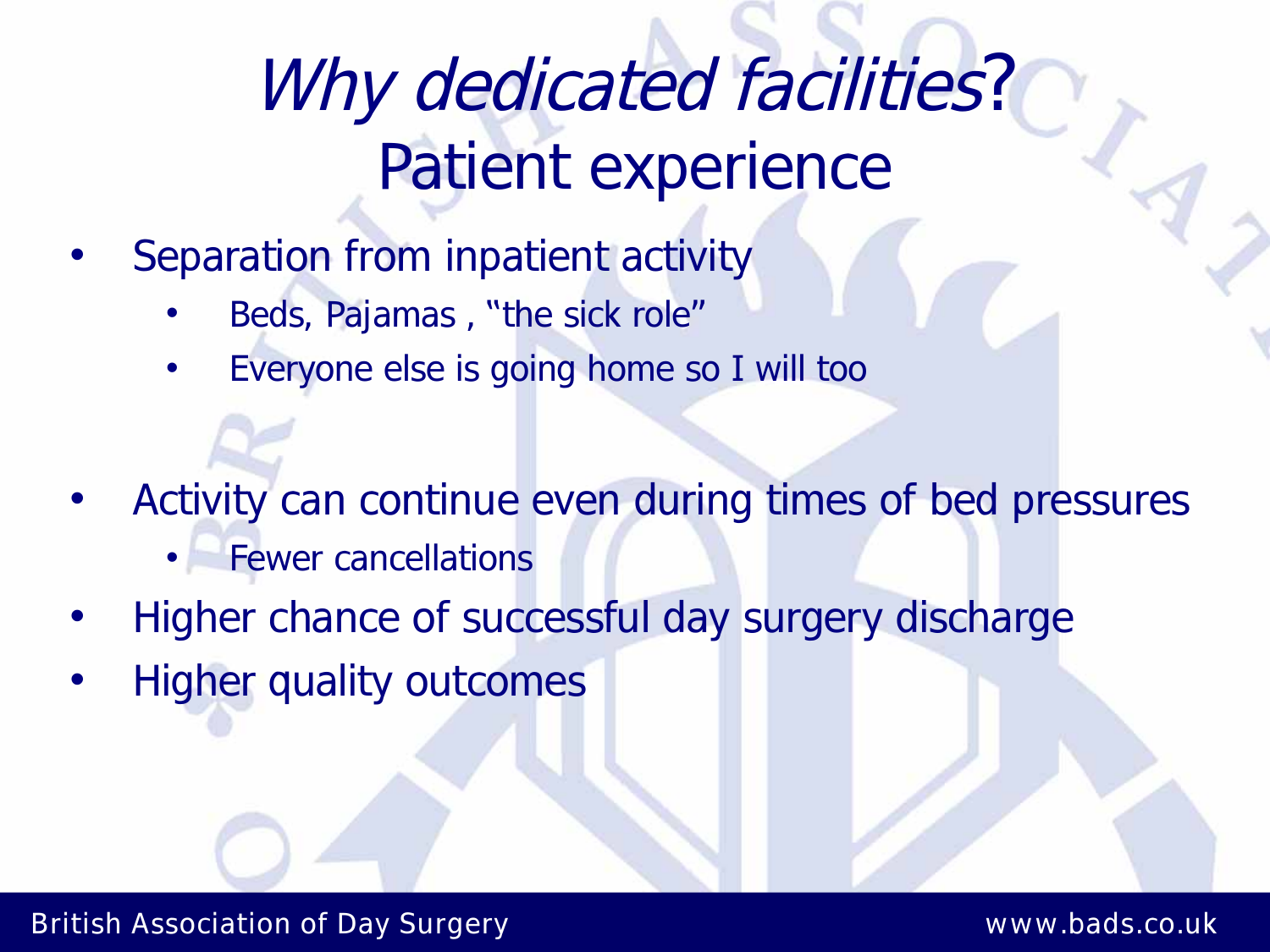

# Why dedicated facilities? Patient experience
Separation from inpatient activity
Beds, Pajamas , “the sick role”
Everyone else is going home so I will too

Activity can continue even during times of bed pressures
Fewer cancellations
Higher chance of successful day surgery discharge
Higher quality outcomes